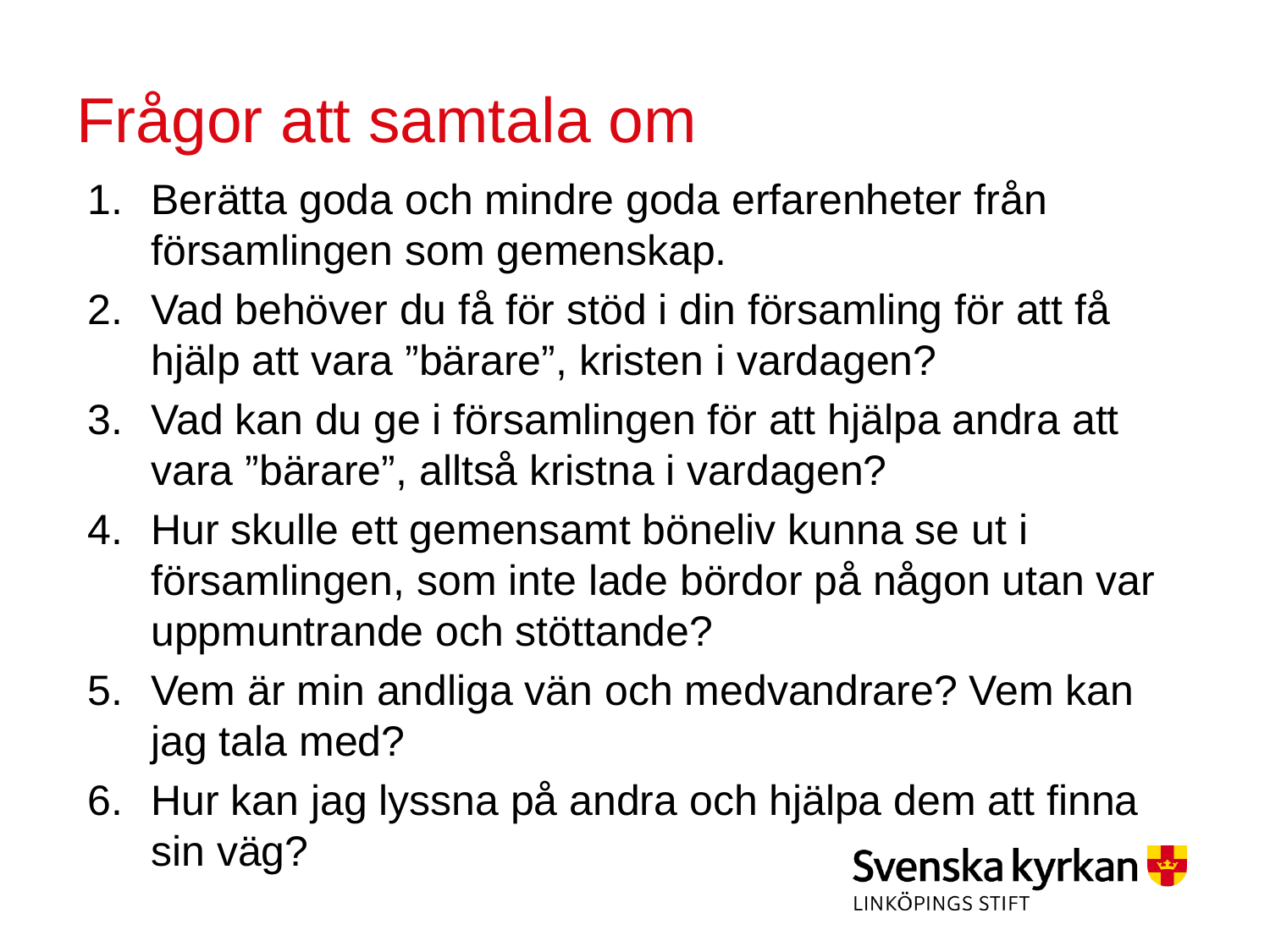

# Frågor att samtala om
Berätta goda och mindre goda erfarenheter från församlingen som gemenskap.
Vad behöver du få för stöd i din församling för att få hjälp att vara ”bärare”, kristen i vardagen?
Vad kan du ge i församlingen för att hjälpa andra att vara ”bärare”, alltså kristna i vardagen?
Hur skulle ett gemensamt böneliv kunna se ut i församlingen, som inte lade bördor på någon utan var uppmuntrande och stöttande?
Vem är min andliga vän och medvandrare? Vem kan jag tala med?
Hur kan jag lyssna på andra och hjälpa dem att finna sin väg?